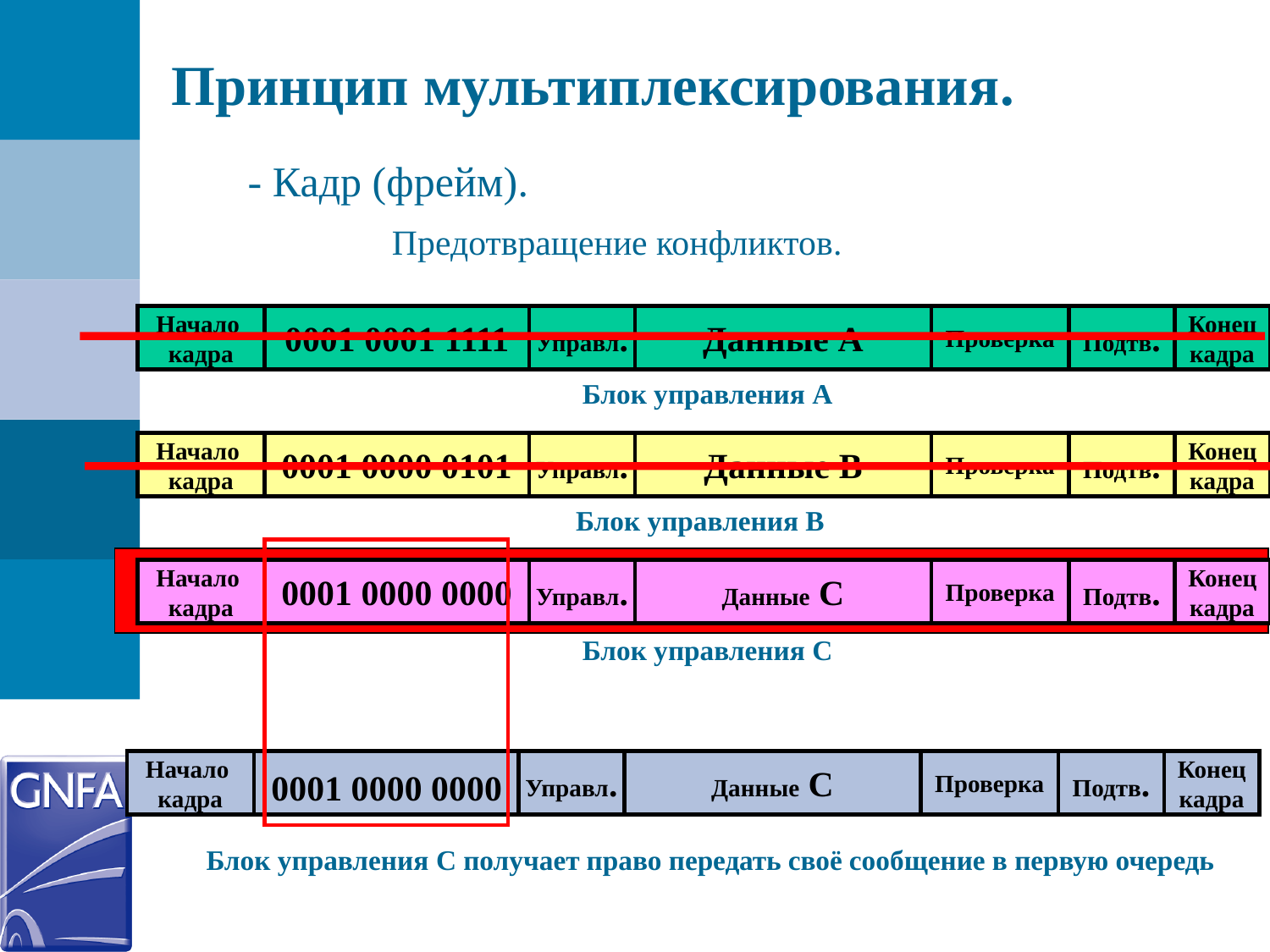

Принцип мультиплексирования.

- Кадр (фрейм).
Предотвращение конфликтов.
Начало
кадра
0001 0001 1111
Управл.
Данные A
Проверка
Подтв.
Конец
кадра
Блок управления A
Начало
кадра
0001 0000 0101
Управл.
Данные B
Проверка
Подтв.
Конец
кадра
Блок управления B
Начало
кадра
0001 0000 0000
Управл.
Данные C
Проверка
Подтв.
Конец
кадра
Блок управления C

Начало
кадра

Управл.
Данные C
Проверка
Подтв.
Конец
кадра
0001 0000 0000
Блок управления C получает право передать своё сообщение в первую очередь